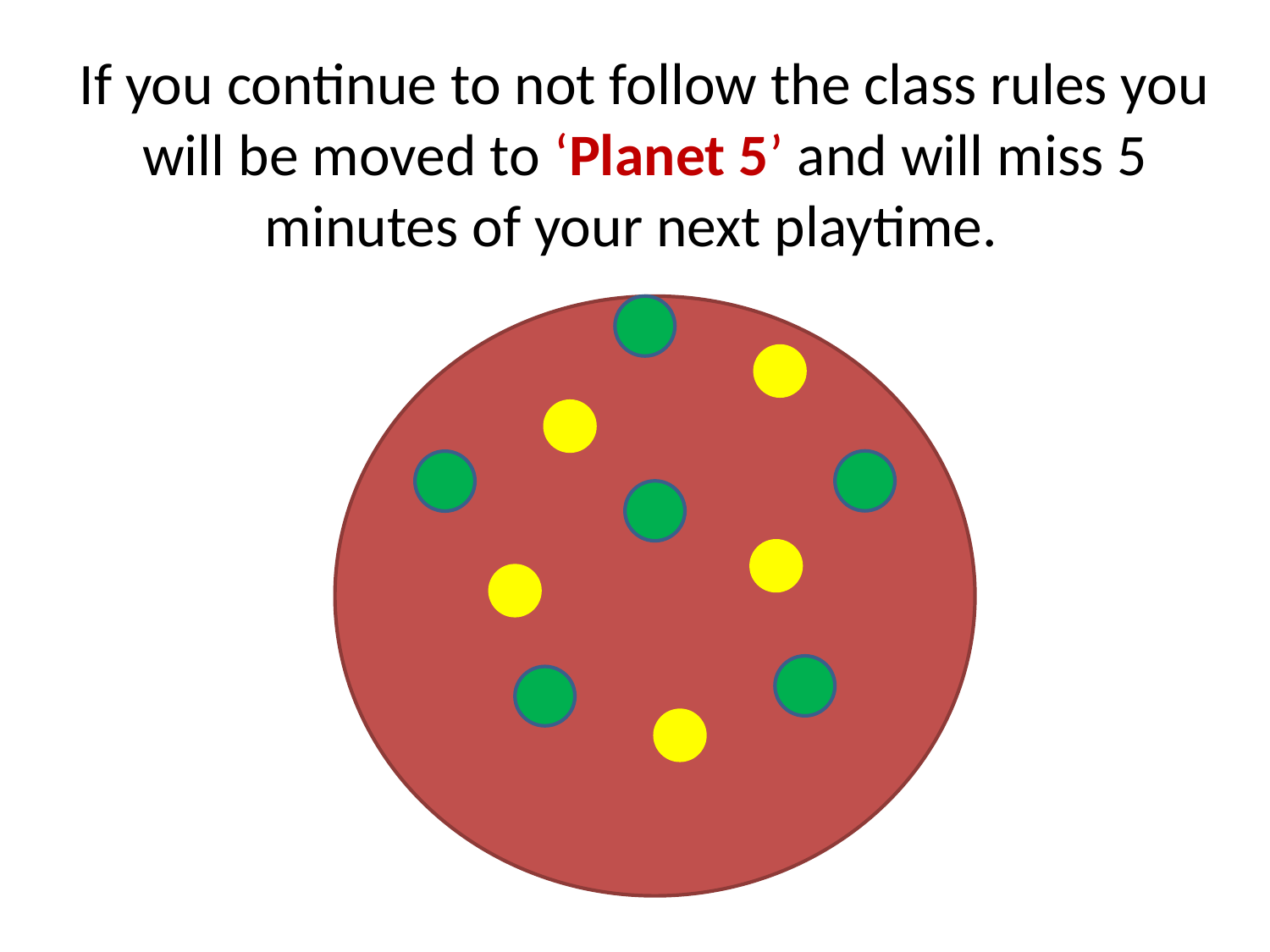

# If you continue to not follow the class rules you will be moved to ‘Planet 5’ and will miss 5 minutes of your next playtime.